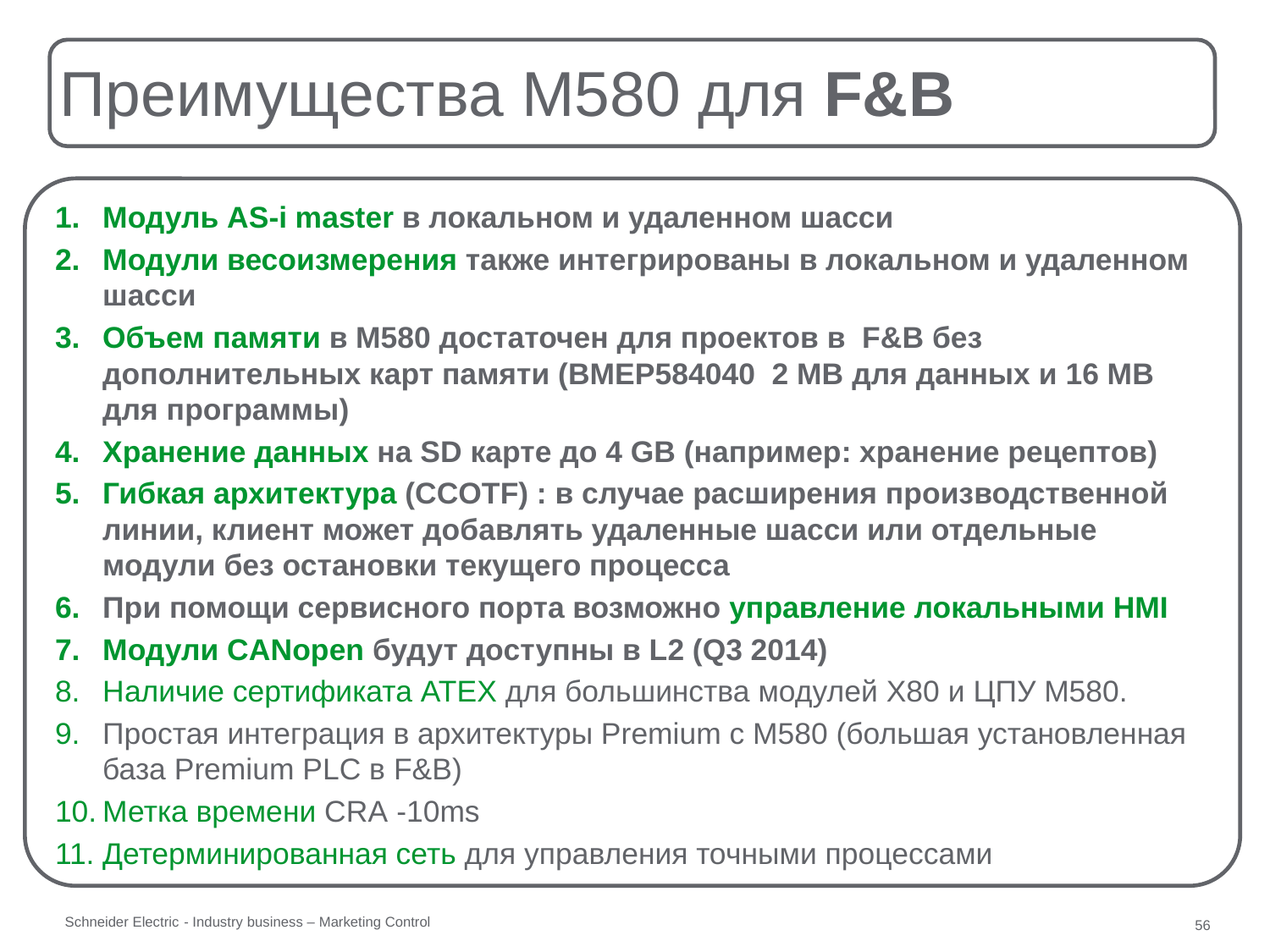

# Преимущества M580 для F&B

Модуль AS-i master в локальном и удаленном шасси
Модули весоизмерения также интегрированы в локальном и удаленном шасси
Объем памяти в M580 достаточен для проектов в  F&B без дополнительных карт памяти (BMEP584040  2 MB для данных и 16 MB для программы)
Хранение данных на SD карте до 4 GB (например: хранение рецептов)
Гибкая архитектура (CCOTF) : в случае расширения производственной линии, клиент может добавлять удаленные шасси или отдельные модули без остановки текущего процесса
При помощи сервисного порта возможно управление локальными HMI
Модули CANopen будут доступны в L2 (Q3 2014)
Наличие сертификата ATEX для большинства модулей X80 и ЦПУ M580.
Простая интеграция в архитектуры Premium с M580 (большая установленная база Premium PLC в F&B)
Метка времени CRA -10ms
Детерминированная сеть для управления точными процессами